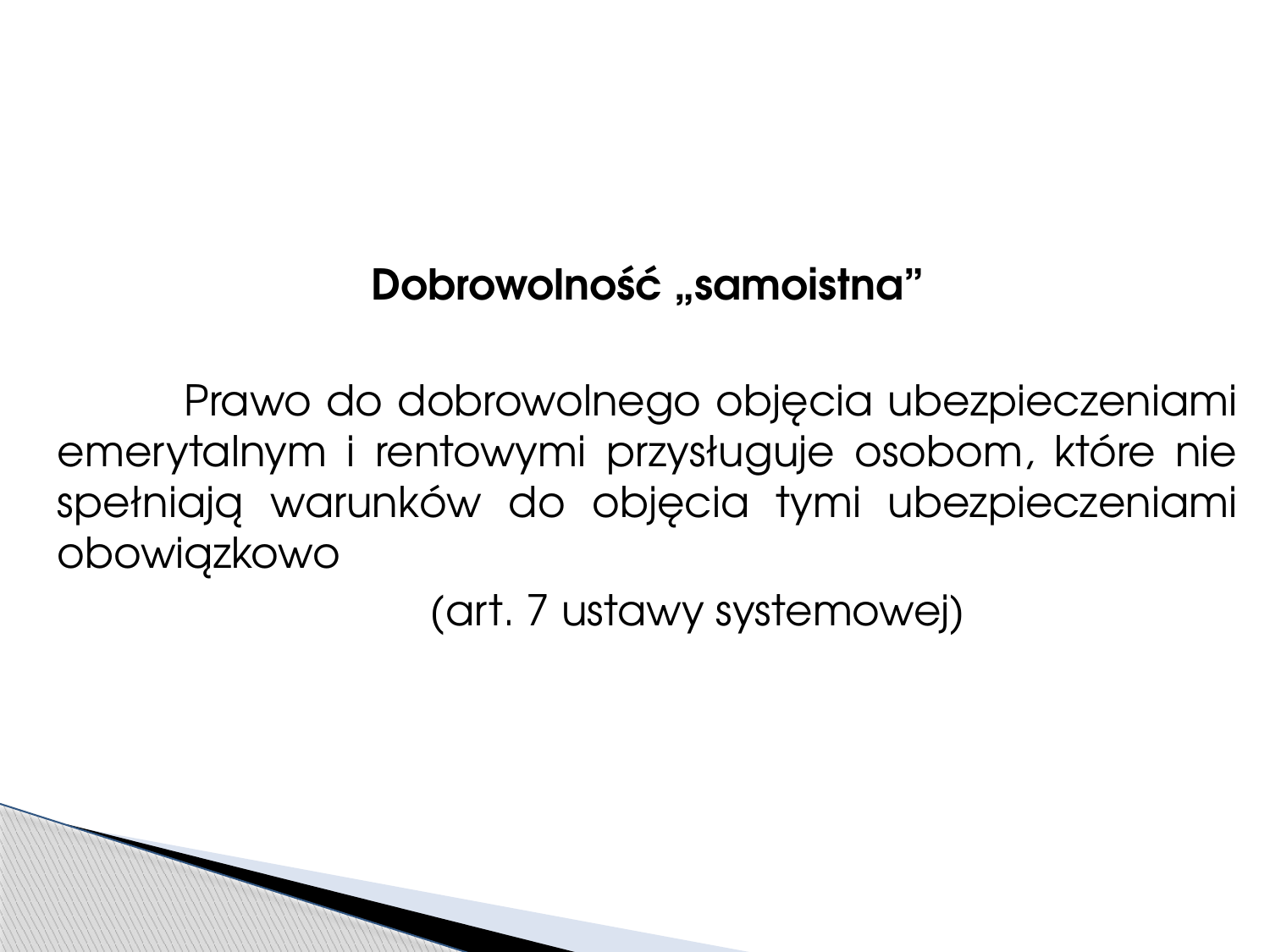

Dobrowolność „samoistna”

	Prawo do dobrowolnego objęcia ubezpieczeniami emerytalnym i rentowymi przysługuje osobom, które nie spełniają warunków do objęcia tymi ubezpieczeniami obowiązkowo
                                (art. 7 ustawy systemowej)